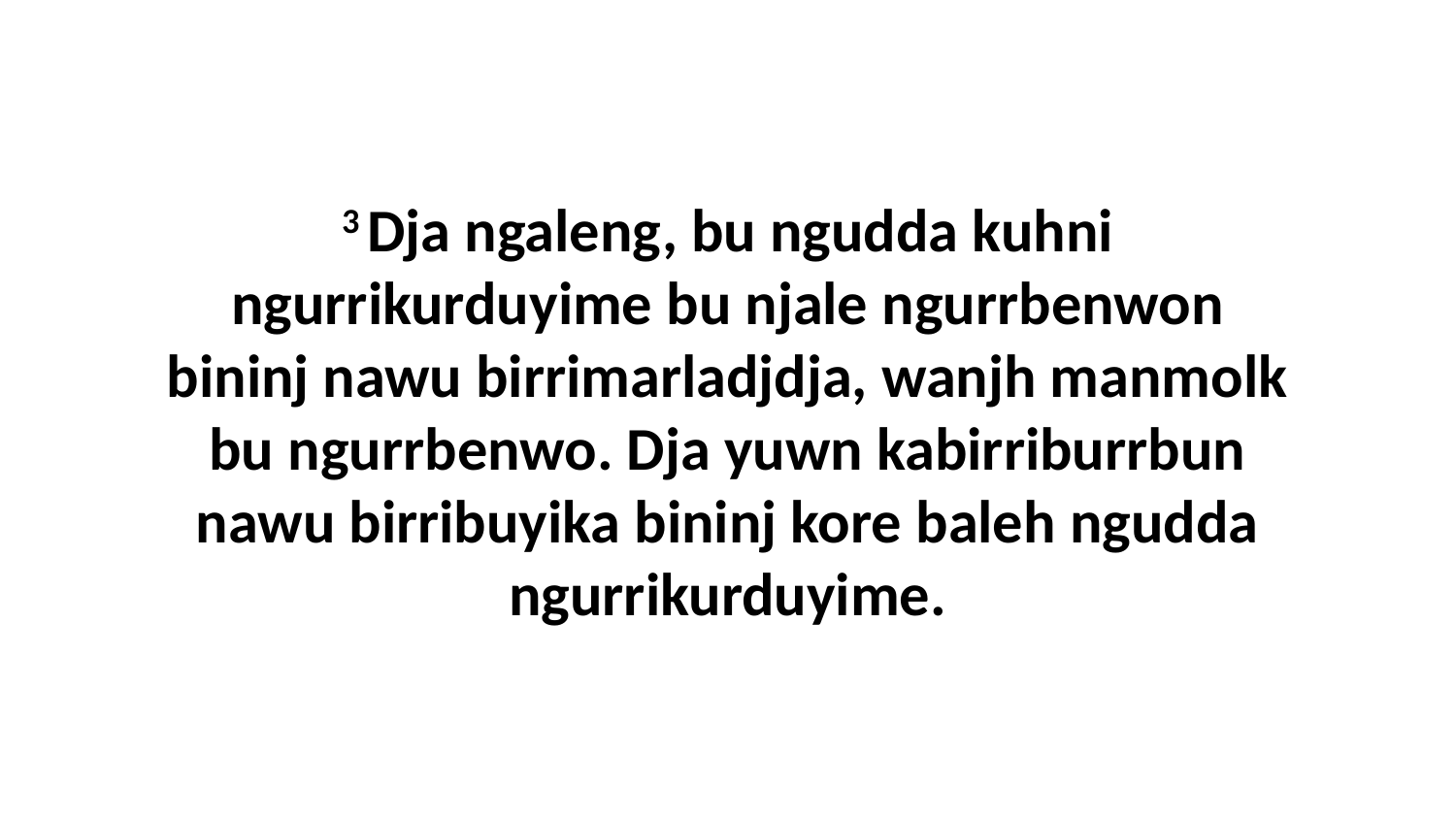

3 Dja ngaleng, bu ngudda kuhni ngurrikurduyime bu njale ngurrbenwon bininj nawu birrimarladjdja, wanjh manmolk bu ngurrbenwo. Dja yuwn kabirriburrbun nawu birribuyika bininj kore baleh ngudda ngurrikurduyime.